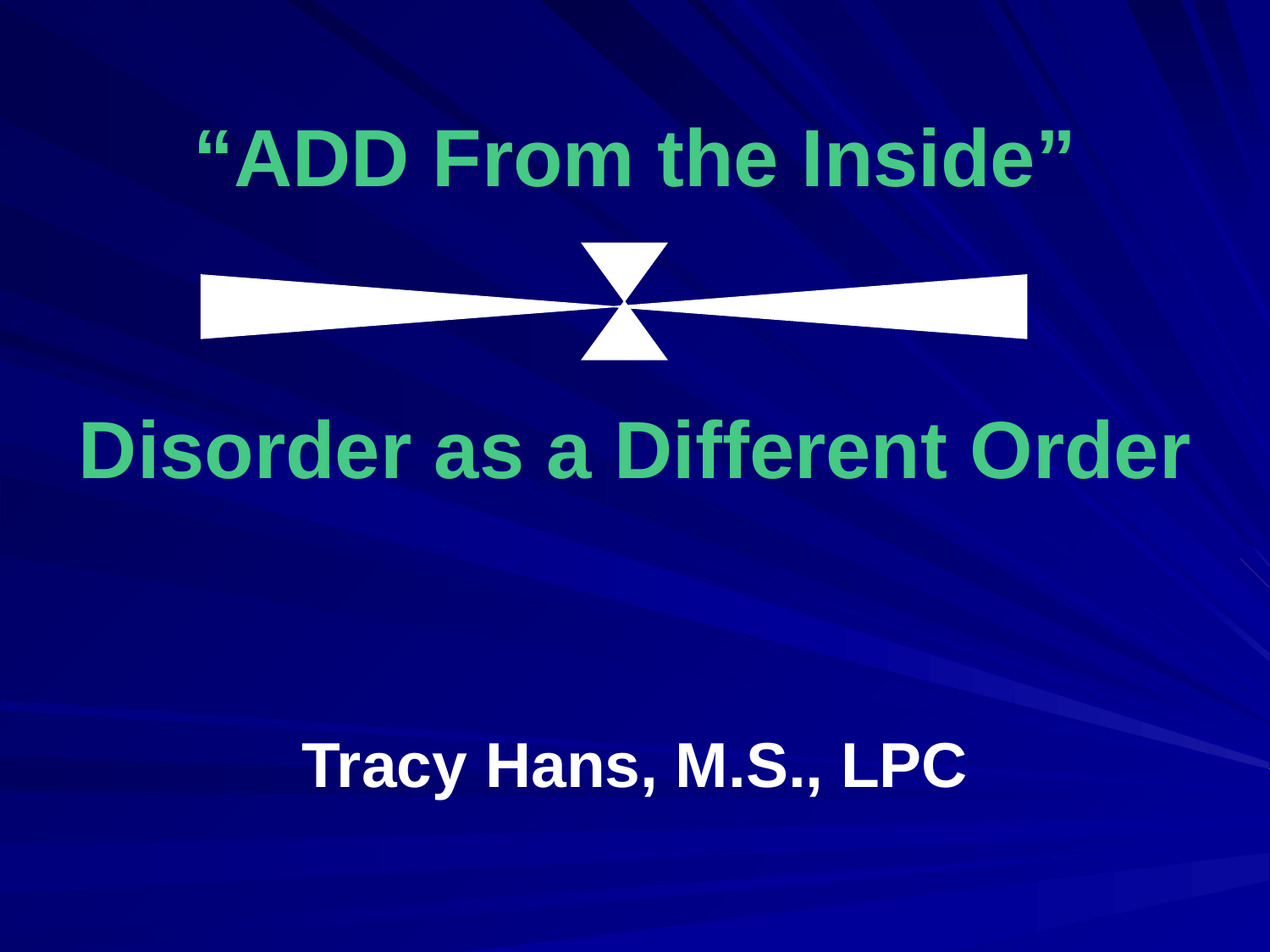

# “ADD From the Inside” Disorder as a Different Order

Tracy Hans, M.S., LPC